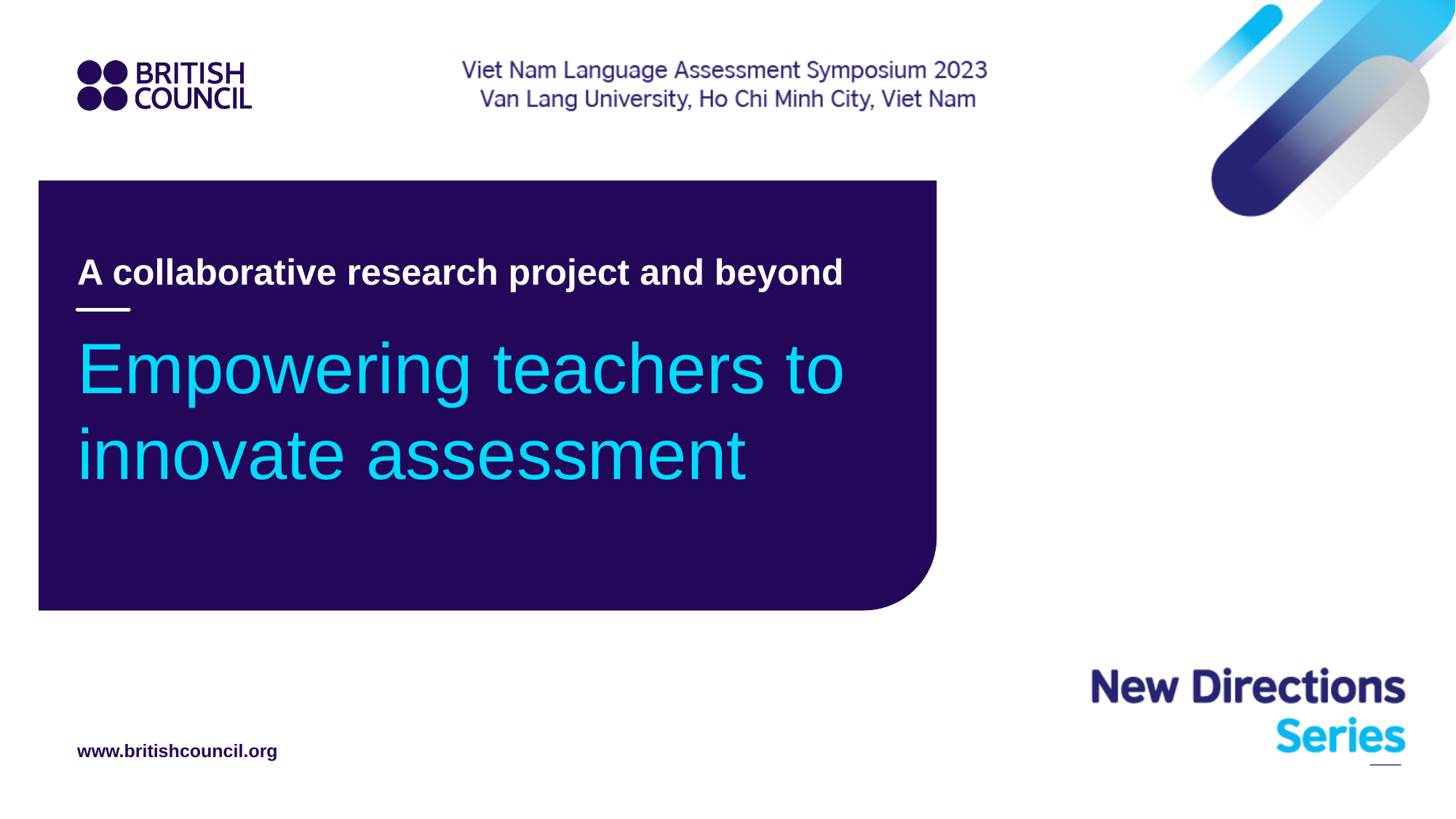

A collaborative research project and beyond
# Empowering teachers to innovate assessment

www.britishcouncil.org